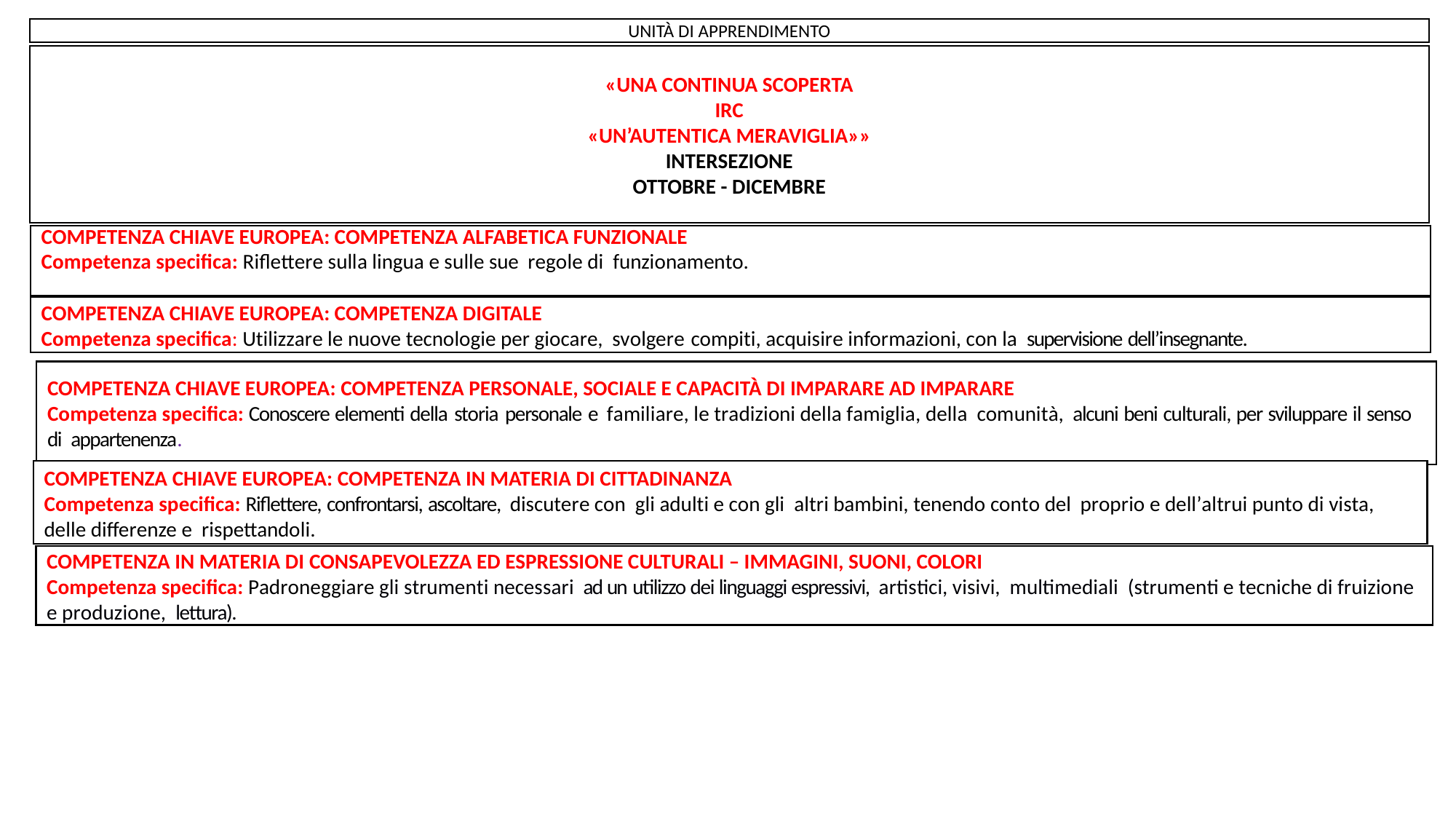

UNITÀ DI APPRENDIMENTO
«UNA CONTINUA SCOPERTA
IRC
«UN’AUTENTICA MERAVIGLIA»»
INTERSEZIONE
OTTOBRE - DICEMBRE
COMPETENZA CHIAVE EUROPEA: COMPETENZA ALFABETICA FUNZIONALE
Competenza specifica: Riflettere sulla lingua e sulle sue  regole di  funzionamento.

COMPETENZA CHIAVE EUROPEA: COMPETENZA DIGITALE
Competenza specifica: Utilizzare le nuove tecnologie per giocare,  svolgere compiti, acquisire informazioni, con la  supervisione dell’insegnante.
COMPETENZA CHIAVE EUROPEA: COMPETENZA PERSONALE, SOCIALE E CAPACITÀ DI IMPARARE AD IMPARARE
Competenza specifica: Conoscere elementi della storia personale e  familiare, le tradizioni della famiglia, della  comunità,  alcuni beni culturali, per sviluppare il senso di  appartenenza.
COMPETENZA CHIAVE EUROPEA: COMPETENZA IN MATERIA DI CITTADINANZA
Competenza specifica: Riflettere, confrontarsi, ascoltare,  discutere con  gli adulti e con gli  altri bambini, tenendo conto del  proprio e dell’altrui punto di vista,  delle differenze e  rispettandoli.
COMPETENZA IN MATERIA DI CONSAPEVOLEZZA ED ESPRESSIONE CULTURALI – IMMAGINI, SUONI, COLORI
Competenza specifica: Padroneggiare gli strumenti necessari  ad un utilizzo dei linguaggi espressivi,  artistici, visivi,  multimediali  (strumenti e tecniche di fruizione e produzione,  lettura).